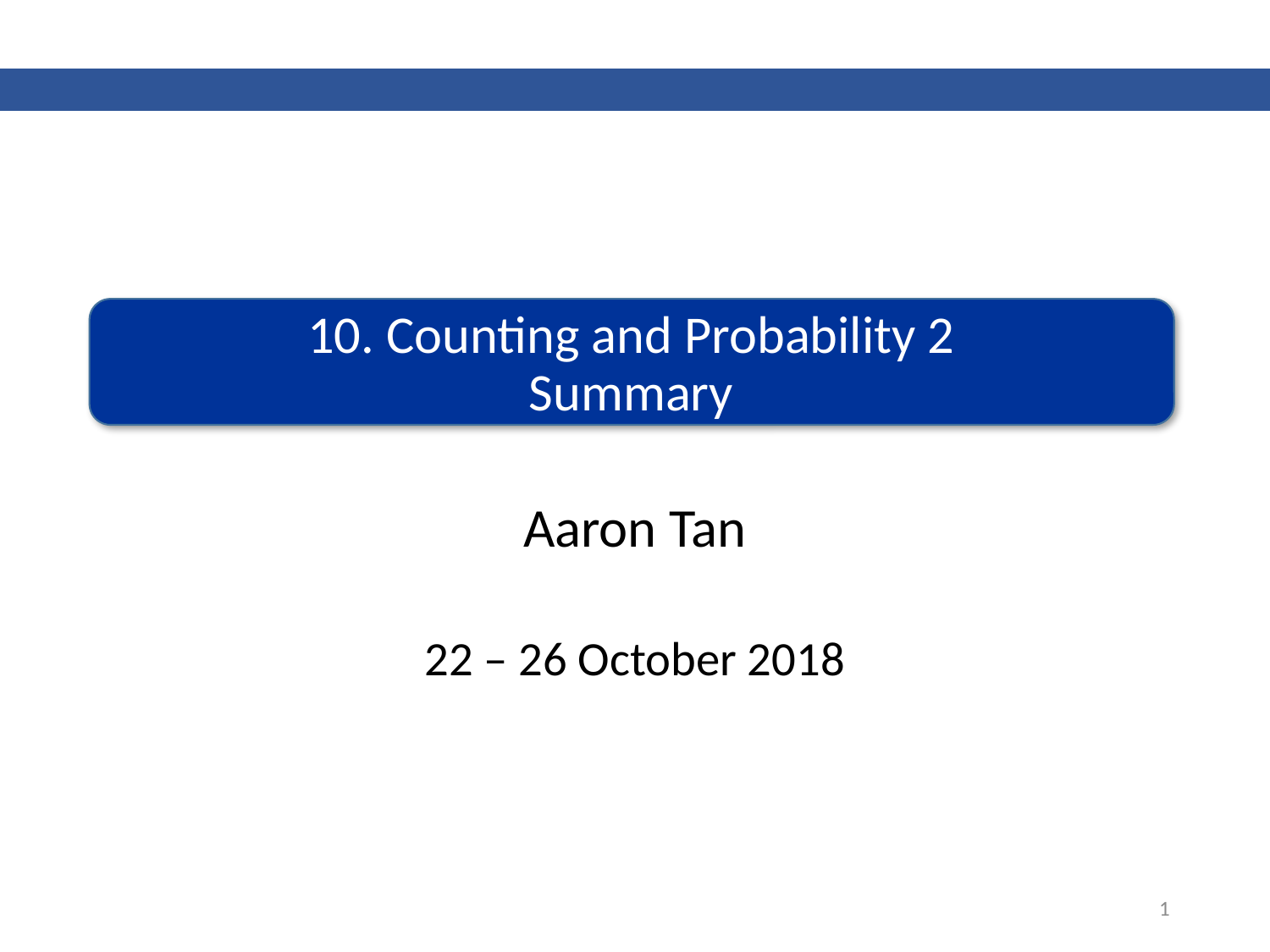

# 10. Counting and Probability 2 Summary
Aaron Tan

22 – 26 October 2018
1